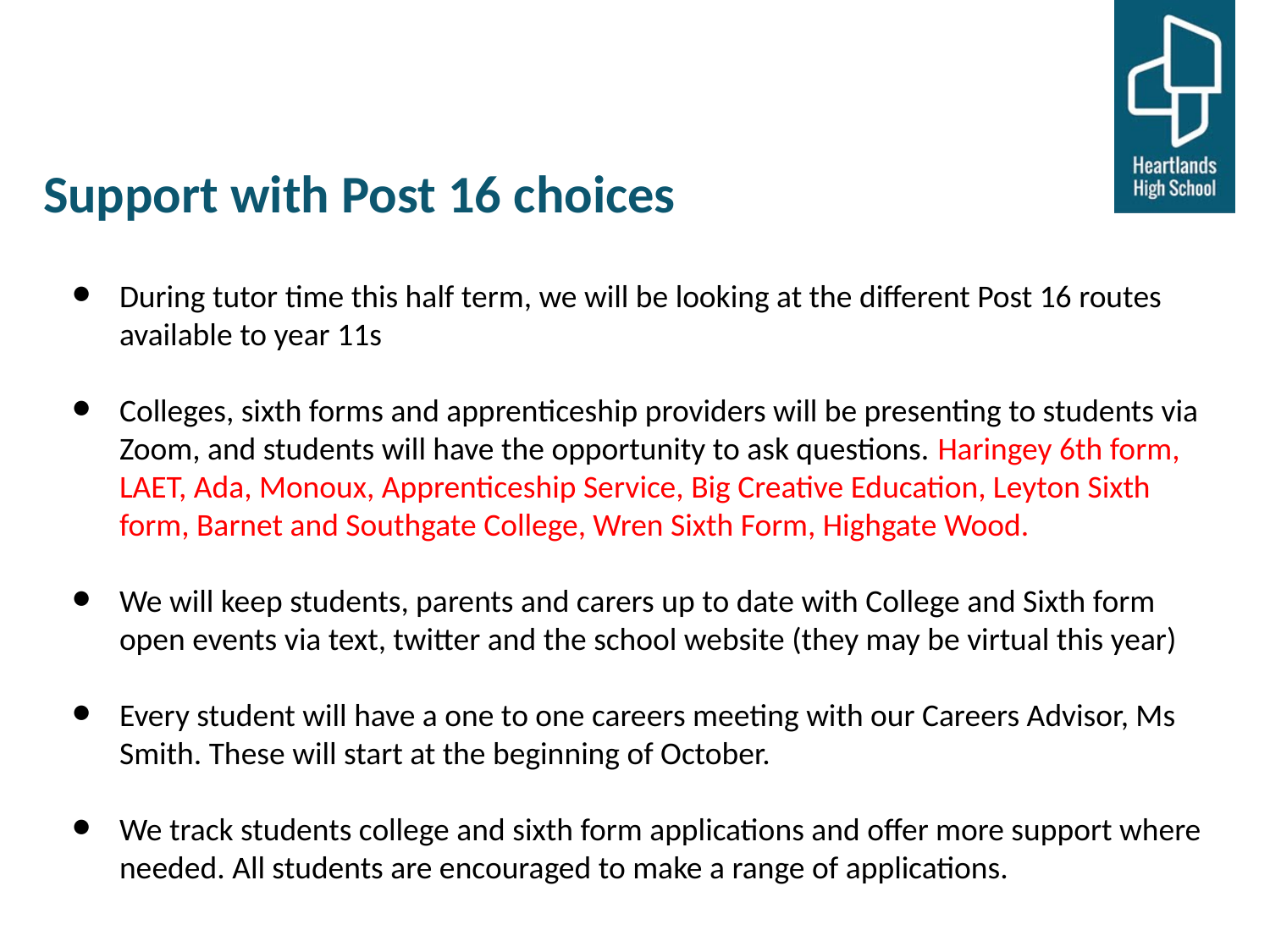

# Support with Post 16 choices
During tutor time this half term, we will be looking at the different Post 16 routes available to year 11s

Colleges, sixth forms and apprenticeship providers will be presenting to students via Zoom, and students will have the opportunity to ask questions. Haringey 6th form, LAET, Ada, Monoux, Apprenticeship Service, Big Creative Education, Leyton Sixth form, Barnet and Southgate College, Wren Sixth Form, Highgate Wood.

We will keep students, parents and carers up to date with College and Sixth form open events via text, twitter and the school website (they may be virtual this year)

Every student will have a one to one careers meeting with our Careers Advisor, Ms Smith. These will start at the beginning of October.

We track students college and sixth form applications and offer more support where needed. All students are encouraged to make a range of applications.